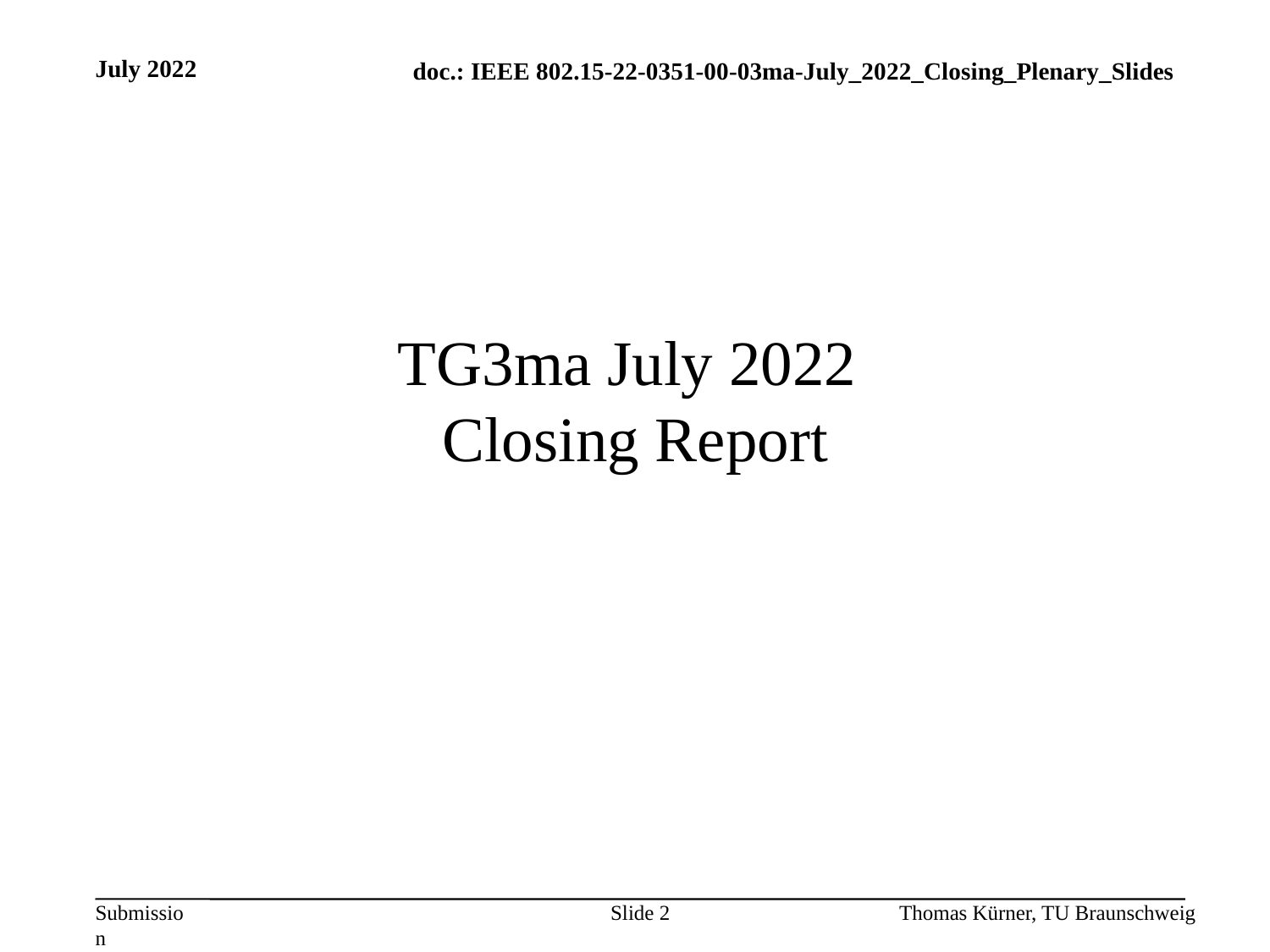

July 2022
# TG3ma July 2022 Closing Report

Slide 2
Thomas Kürner, TU Braunschweig